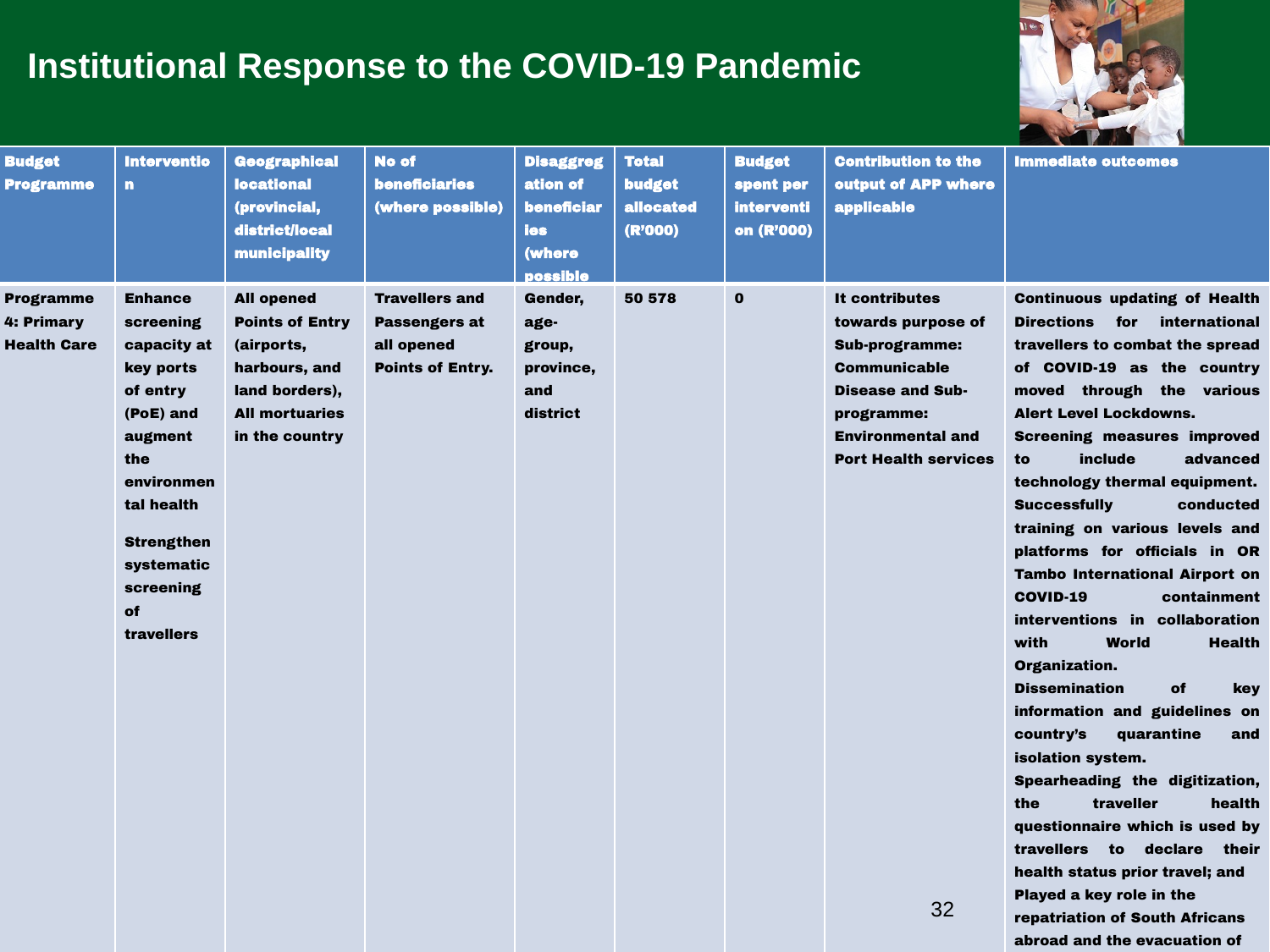

Institutional Response to the COVID-19 Pandemic
| Budget Programme | Intervention | Geographical locational (provincial, district/local municipality | No of beneficiaries (where possible) | Disaggregation of beneficiaries (where possible | Total budget allocated (R’000) | Budget spent per intervention (R’000) | Contribution to the output of APP where applicable | Immediate outcomes |
| --- | --- | --- | --- | --- | --- | --- | --- | --- |
| Programme 4: Primary Health Care | Enhance screening capacity at key ports of entry (PoE) and augment the environmental health Strengthen systematic screening of travellers | All opened Points of Entry (airports, harbours, and land borders), All mortuaries in the country | Travellers and Passengers at all opened Points of Entry. | Gender, age-group, province, and district | 50 578 | 0 | It contributes towards purpose of Sub-programme: Communicable Disease and Sub-programme: Environmental and Port Health services | Continuous updating of Health Directions for international travellers to combat the spread of COVID-19 as the country moved through the various Alert Level Lockdowns. Screening measures improved to include advanced technology thermal equipment. Successfully conducted training on various levels and platforms for officials in OR Tambo International Airport on COVID-19 containment interventions in collaboration with World Health Organization. Dissemination of key information and guidelines on country’s quarantine and isolation system. Spearheading the digitization, the traveller health questionnaire which is used by travellers to declare their health status prior travel; and Played a key role in the repatriation of South Africans abroad and the evacuation of foreign nationals during the closure of international travel. |
32